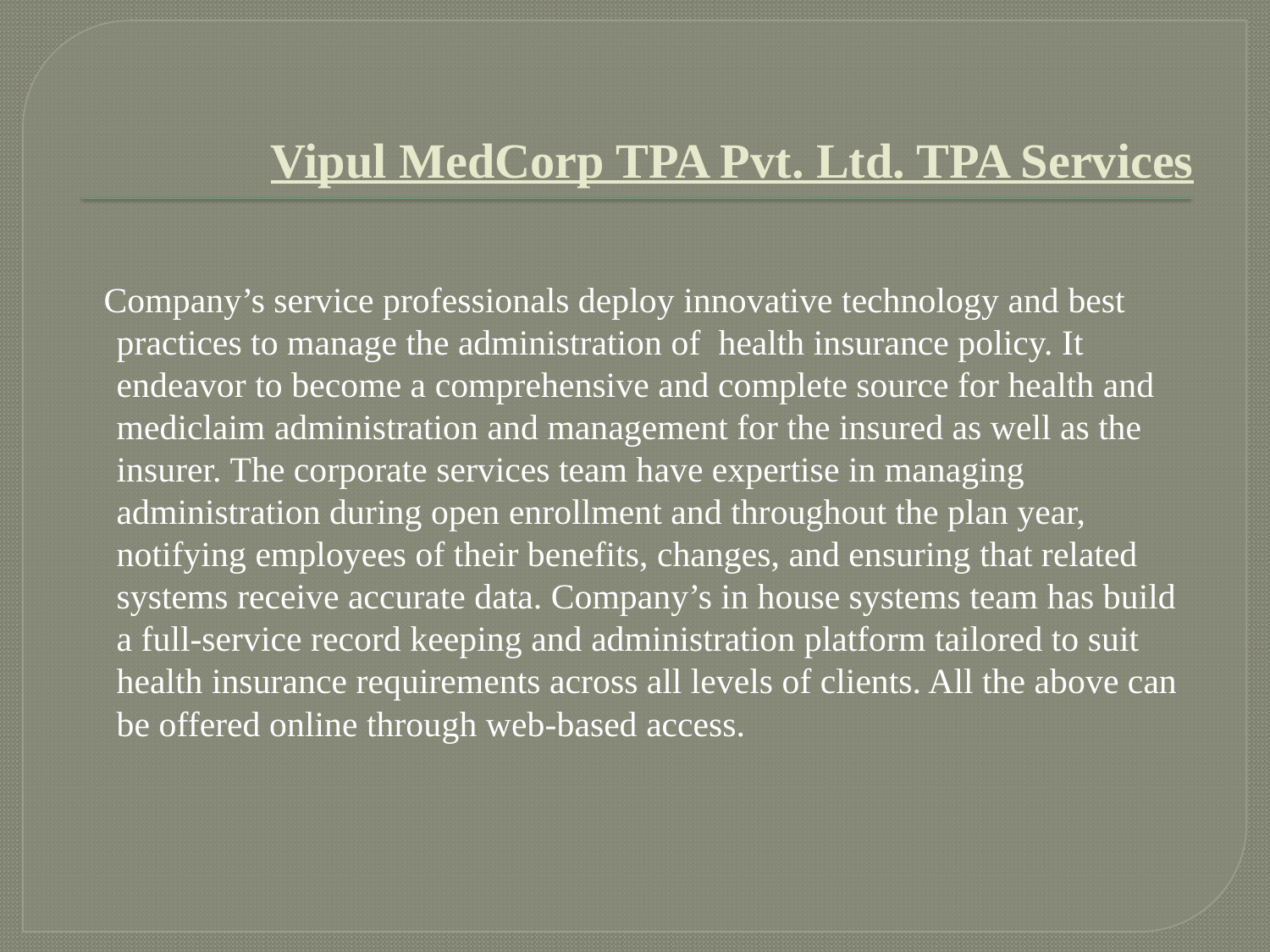

# Vipul MedCorp TPA Pvt. Ltd. TPA Services
    Company’s service professionals deploy innovative technology and best practices to manage the administration of  health insurance policy. It endeavor to become a comprehensive and complete source for health and mediclaim administration and management for the insured as well as the insurer. The corporate services team have expertise in managing administration during open enrollment and throughout the plan year, notifying employees of their benefits, changes, and ensuring that related systems receive accurate data. Company’s in house systems team has build a full-service record keeping and administration platform tailored to suit health insurance requirements across all levels of clients. All the above can be offered online through web-based access.